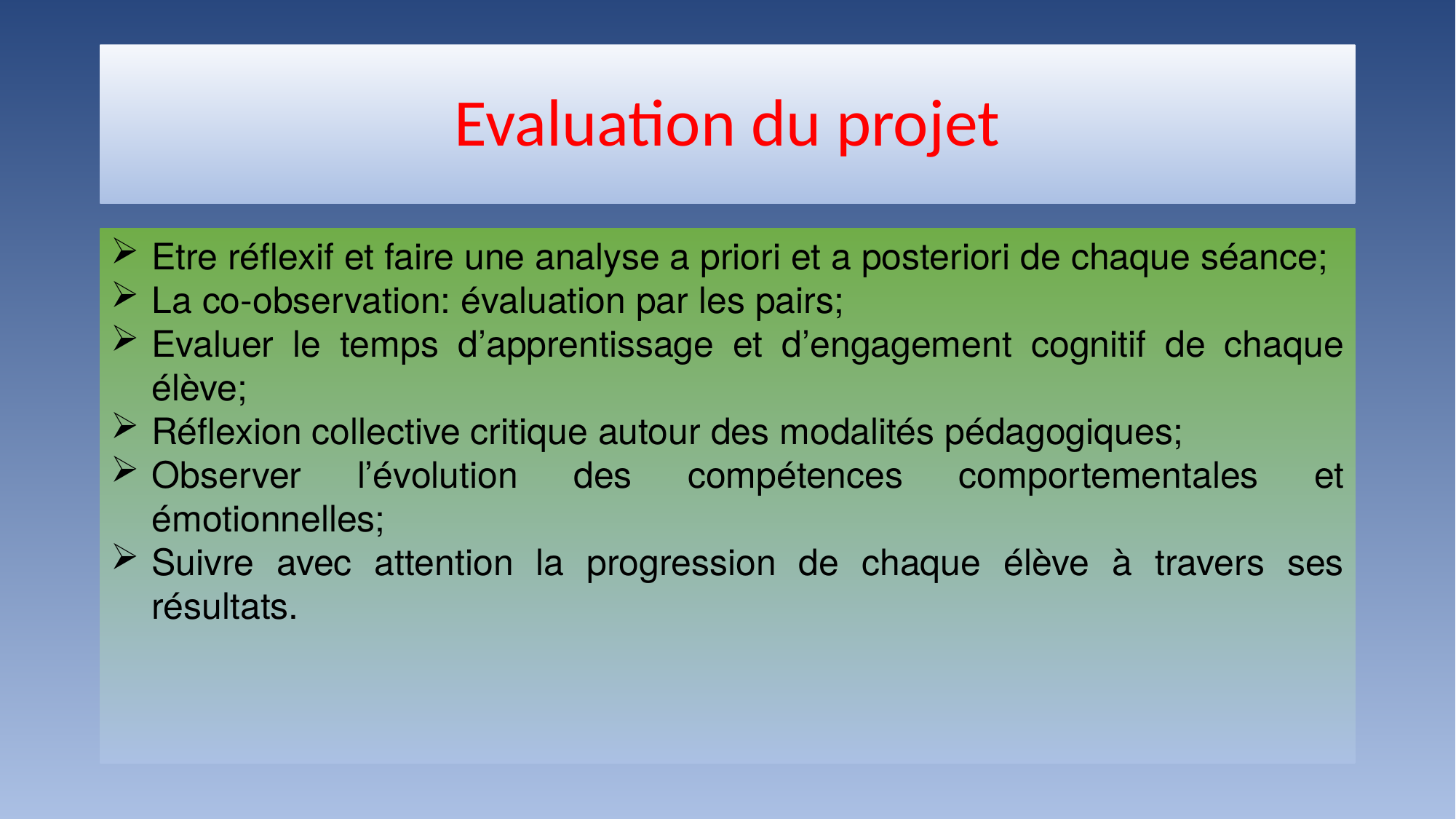

# Evaluation du projet
Etre réflexif et faire une analyse a priori et a posteriori de chaque séance;
La co-observation: évaluation par les pairs;
Evaluer le temps d’apprentissage et d’engagement cognitif de chaque élève;
Réflexion collective critique autour des modalités pédagogiques;
Observer l’évolution des compétences comportementales et émotionnelles;
Suivre avec attention la progression de chaque élève à travers ses résultats.